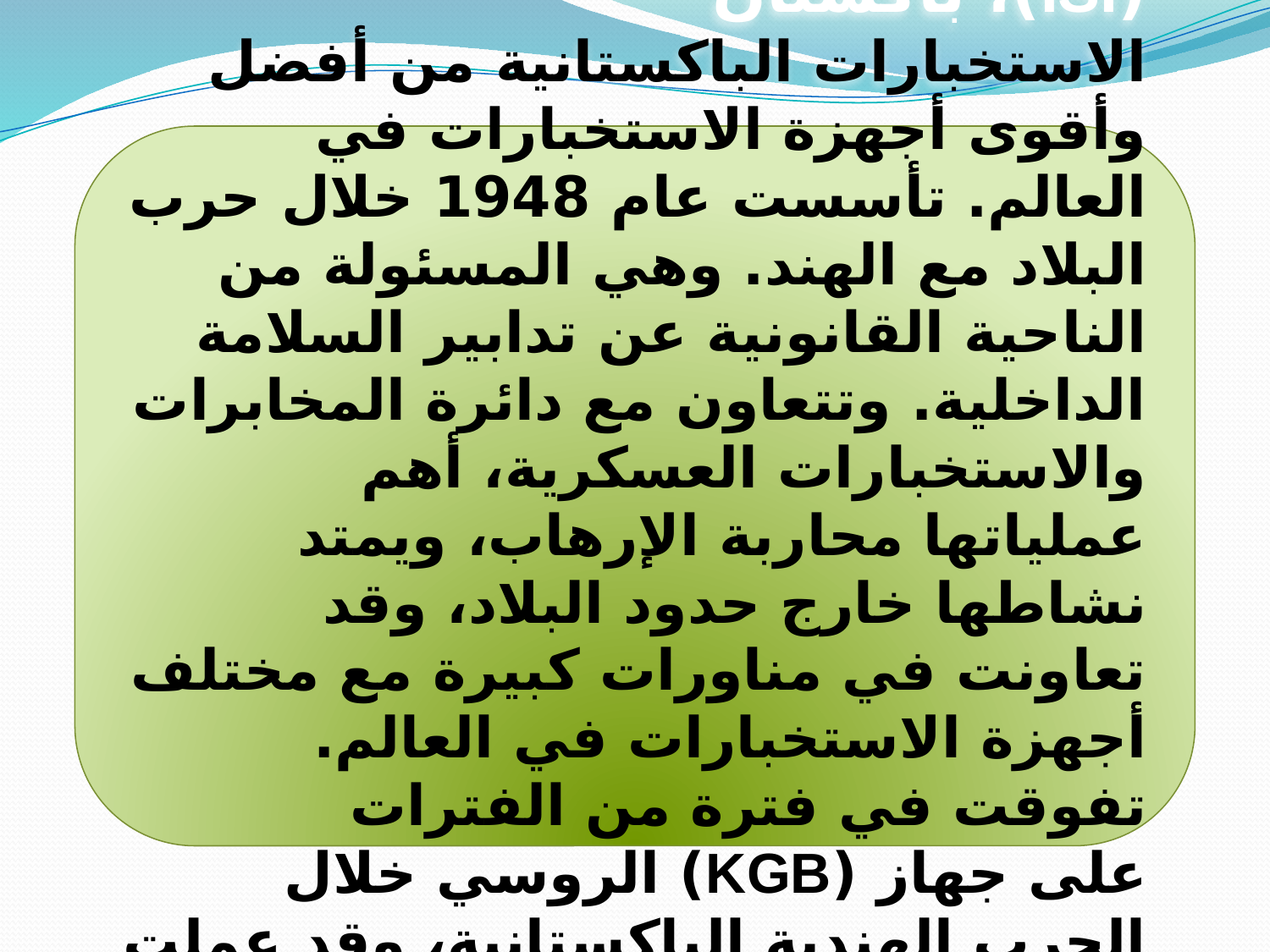

استخبارات الخدمة المشتركة (ISI)، باكستان
الاستخبارات الباكستانية من أفضل وأقوى أجهزة الاستخبارات في العالم. تأسست عام 1948 خلال حرب البلاد مع الهند. وهي المسئولة من الناحية القانونية عن تدابير السلامة الداخلية. وتتعاون مع دائرة المخابرات والاستخبارات العسكرية، أهم عملياتها محاربة الإرهاب، ويمتد نشاطها خارج حدود البلاد، وقد تعاونت في مناورات كبيرة مع مختلف أجهزة الاستخبارات في العالم.
تفوقت في فترة من الفترات على جهاز (KGB) الروسي خلال الحرب الهندية الباكستانية، وقد عملت على زعزعة الأمن الداخلي الهندي، وكل ذلك على الرغم من أنها أقل المخابرات تمويلًا في العالم.